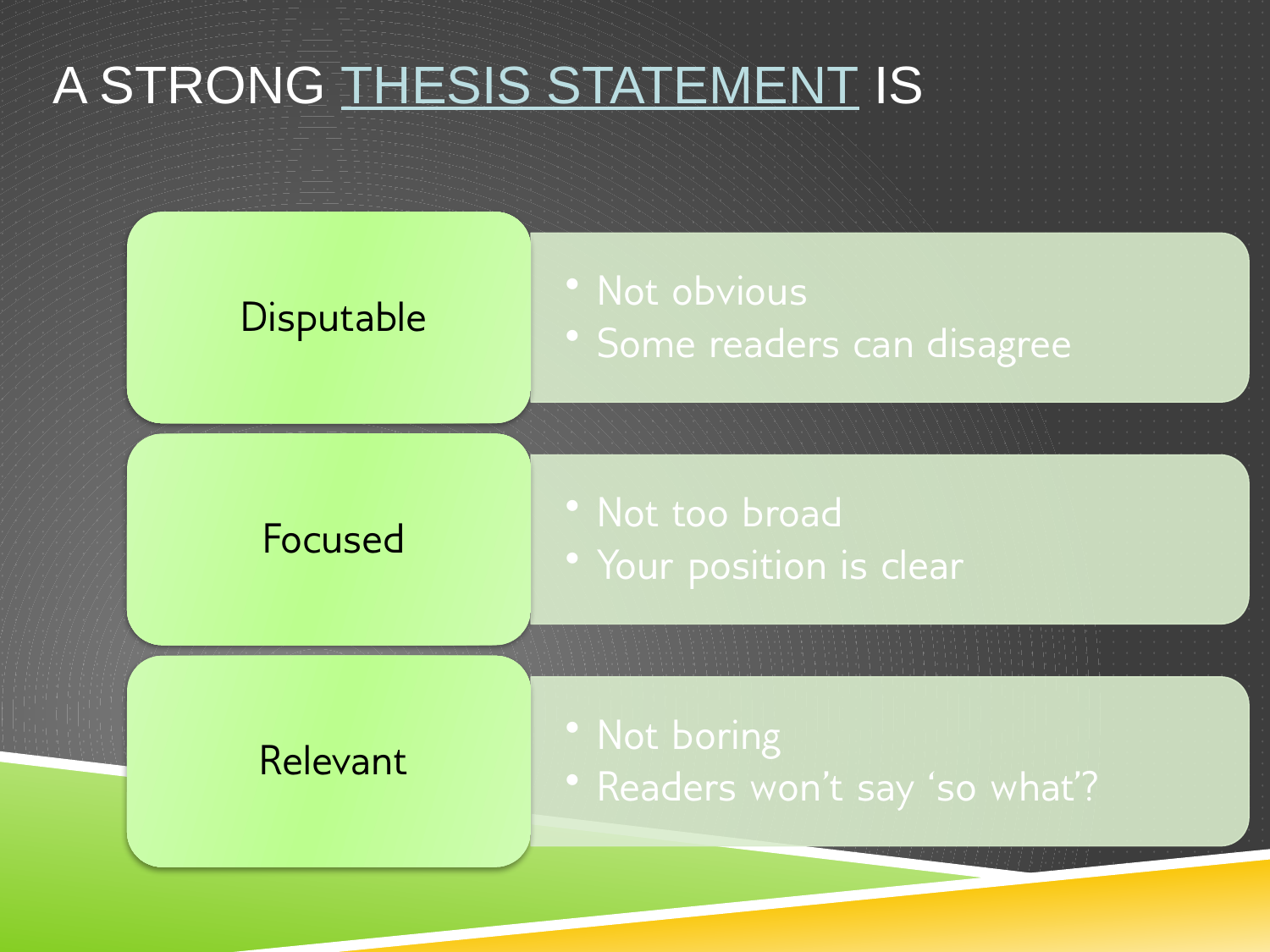

# A strong thesis statement is
Not obvious
Some readers can disagree
Disputable
Not too broad
Your position is clear
Focused
Not boring
Readers won’t say ‘so what’?
Relevant